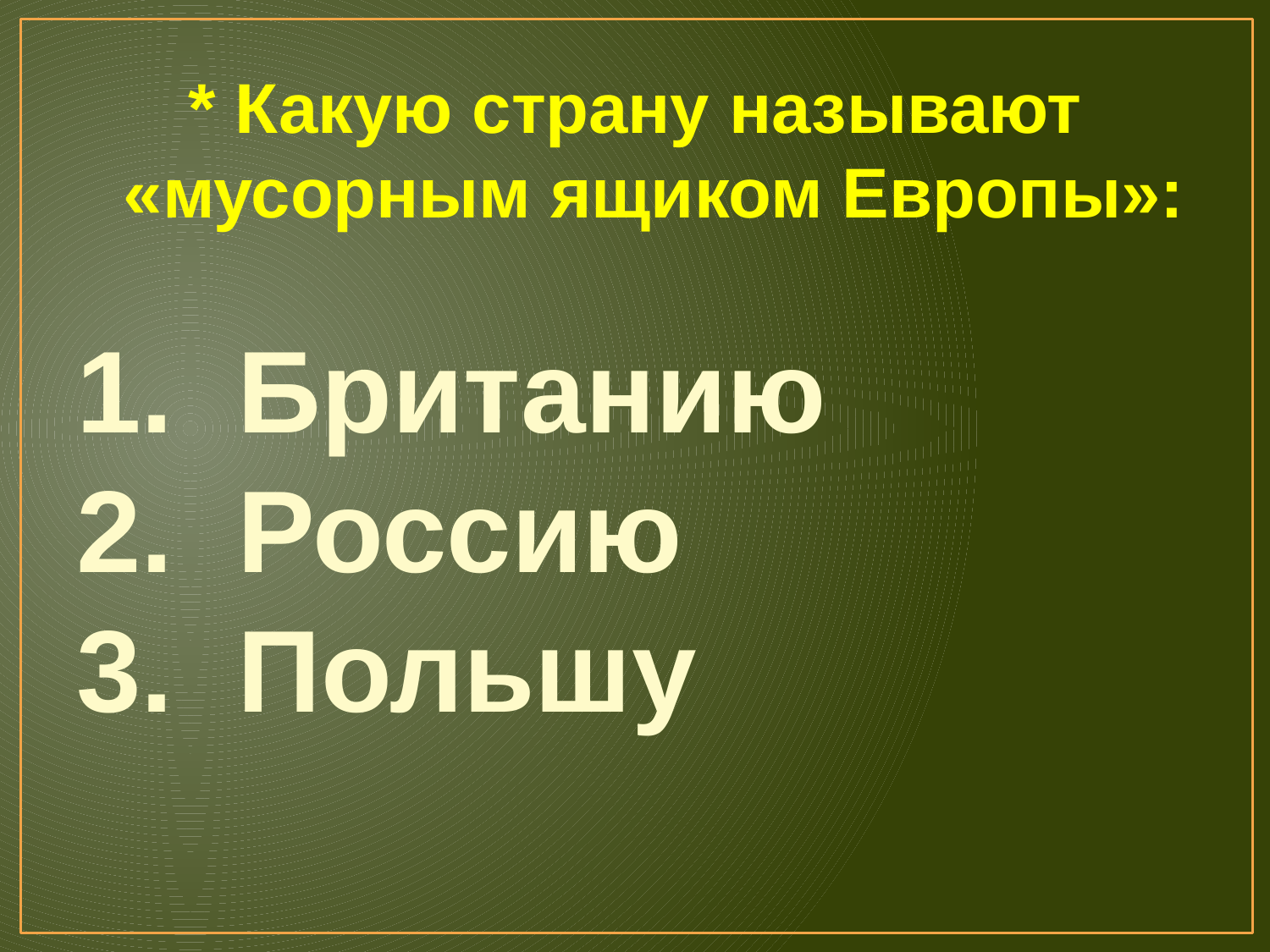

* Какую страну называют «мусорным ящиком Европы»:

1.  Британию
2.  Россию
3.  Польшу